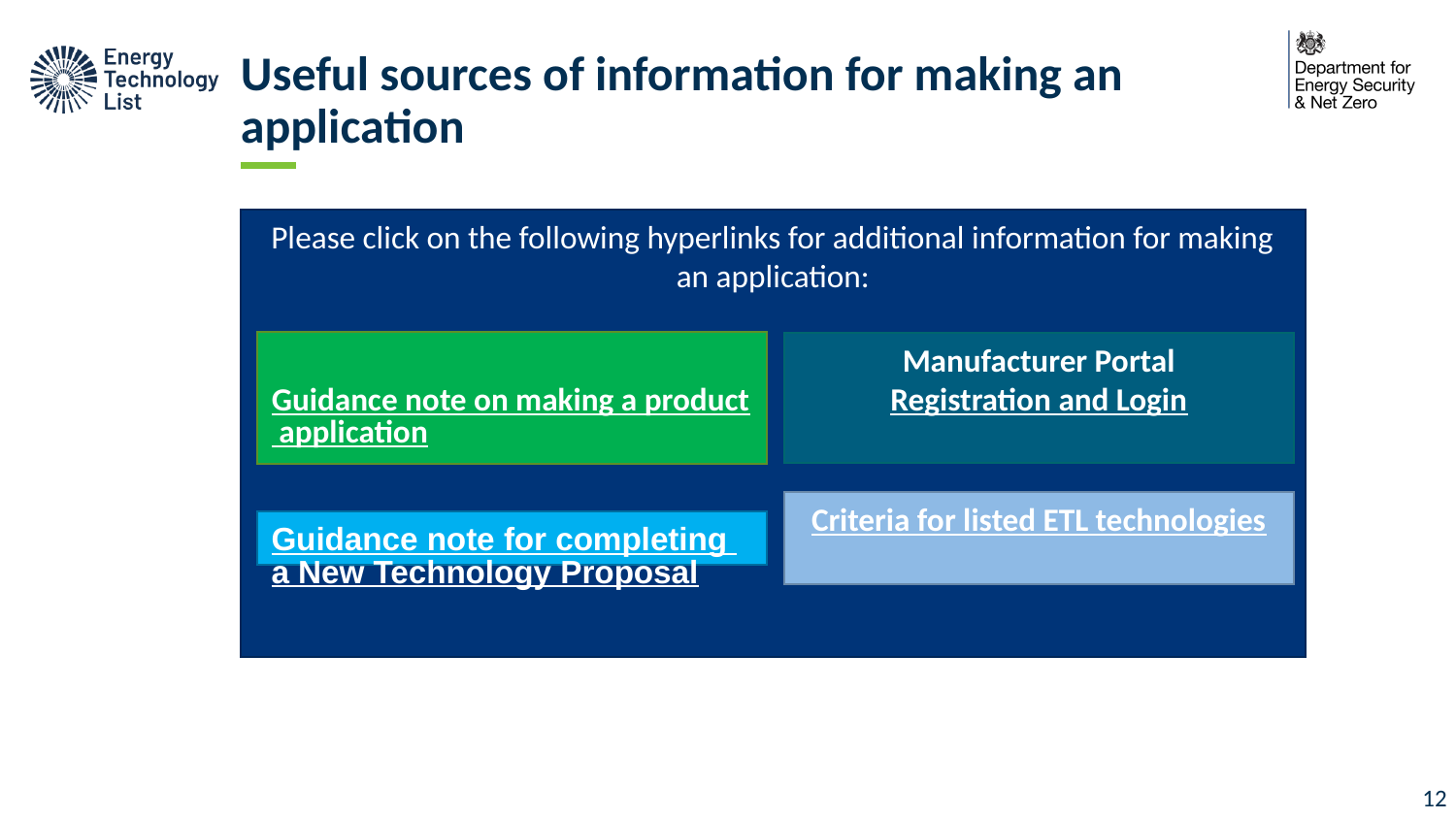

# Useful sources of information for making an application
Please click on the following hyperlinks for additional information for making an application:
Guidance note on making a product application
Manufacturer Portal
Registration and Login

Criteria for listed ETL technologies

Guidance note for completing a New Technology Proposal
12